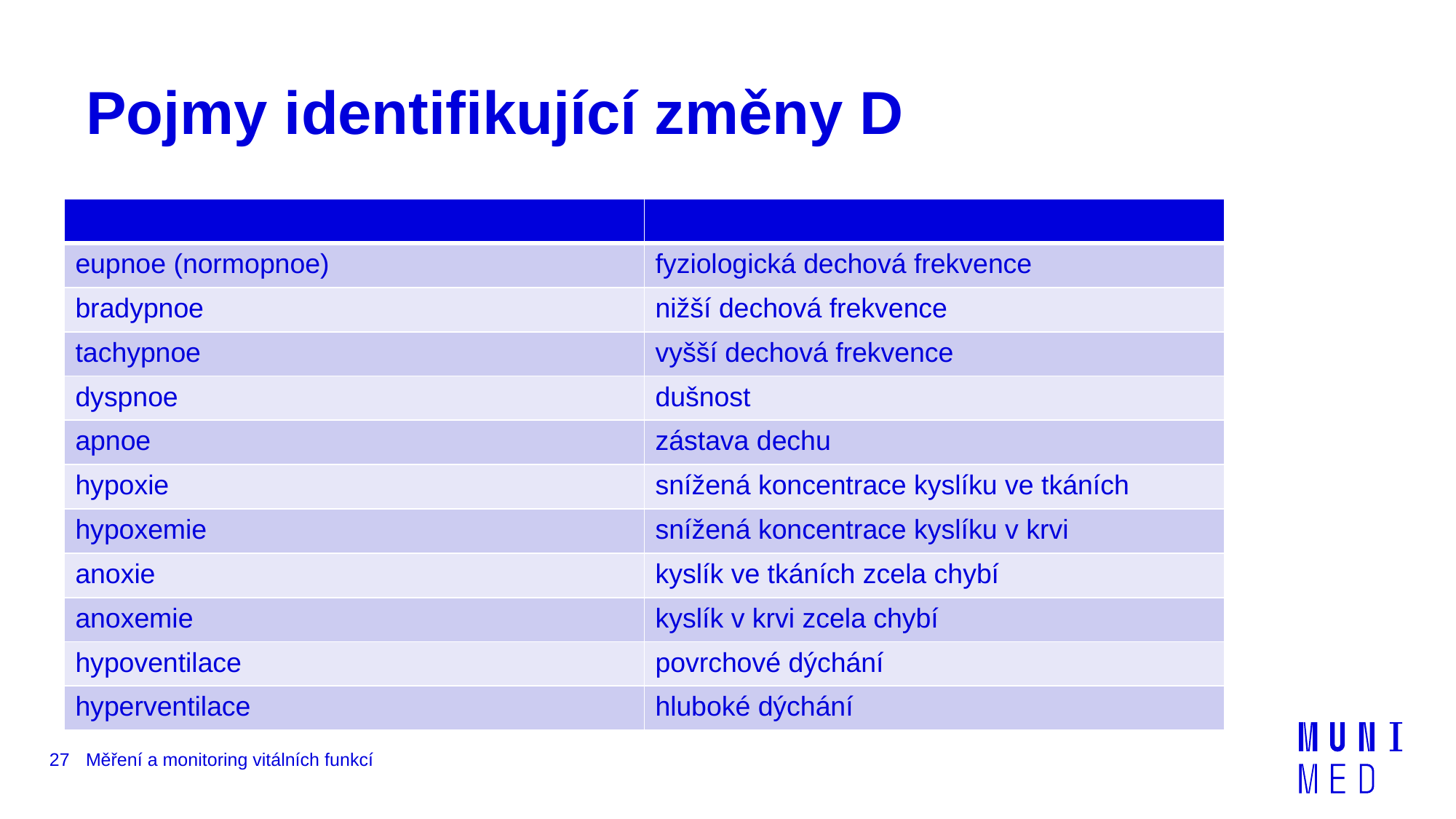

# Pojmy identifikující změny D
|  |  |
| --- | --- |
| eupnoe (normopnoe) | fyziologická dechová frekvence |
| bradypnoe | nižší dechová frekvence |
| tachypnoe | vyšší dechová frekvence |
| dyspnoe | dušnost |
| apnoe | zástava dechu |
| hypoxie | snížená koncentrace kyslíku ve tkáních |
| hypoxemie | snížená koncentrace kyslíku v krvi |
| anoxie | kyslík ve tkáních zcela chybí |
| anoxemie | kyslík v krvi zcela chybí |
| hypoventilace | povrchové dýchání |
| hyperventilace | hluboké dýchání |
27
Měření a monitoring vitálních funkcí